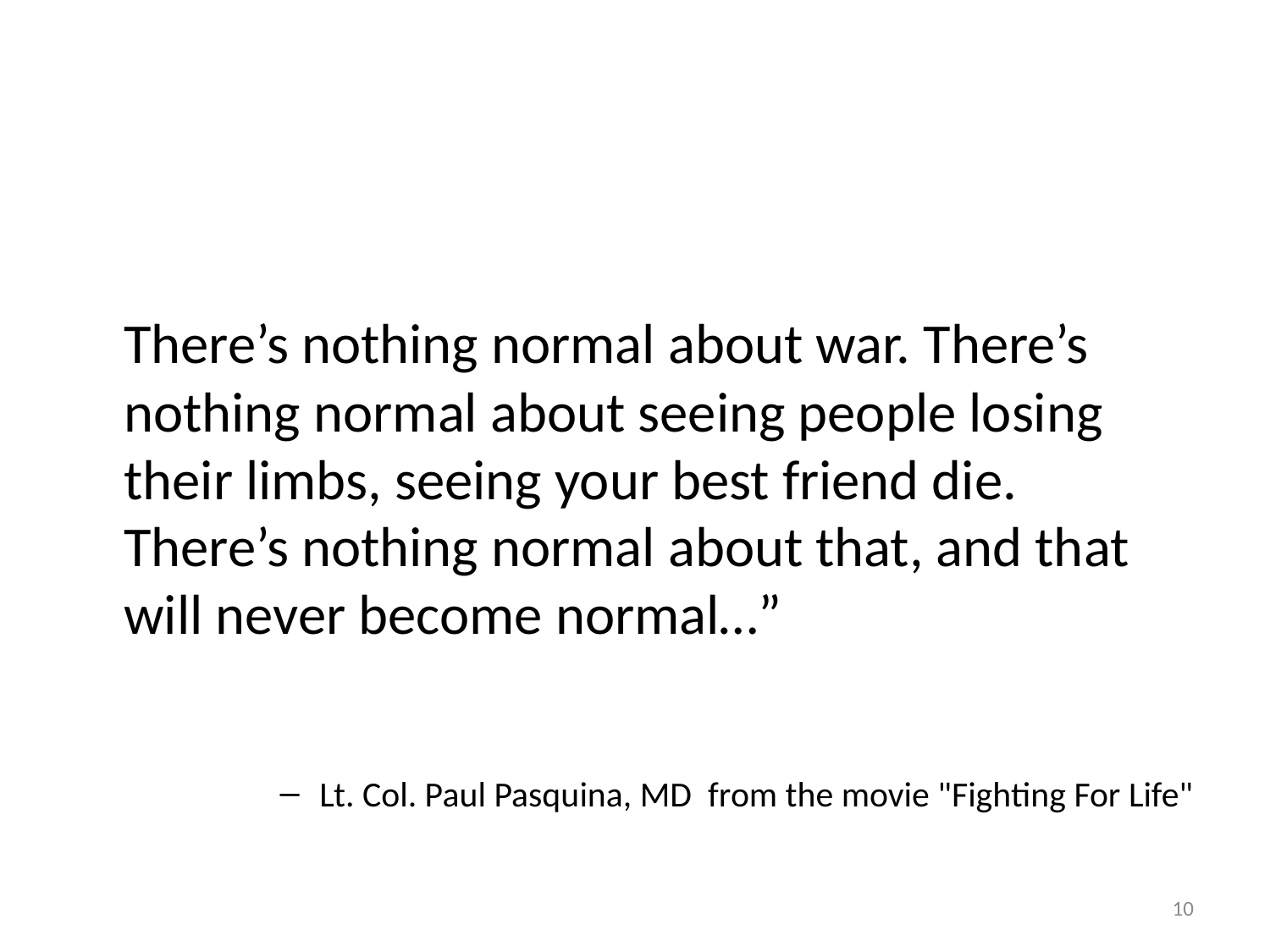

There’s nothing normal about war. There’s nothing normal about seeing people losing their limbs, seeing your best friend die.  There’s nothing normal about that, and that will never become normal…”

Lt. Col. Paul Pasquina, MD  from the movie "Fighting For Life"

10